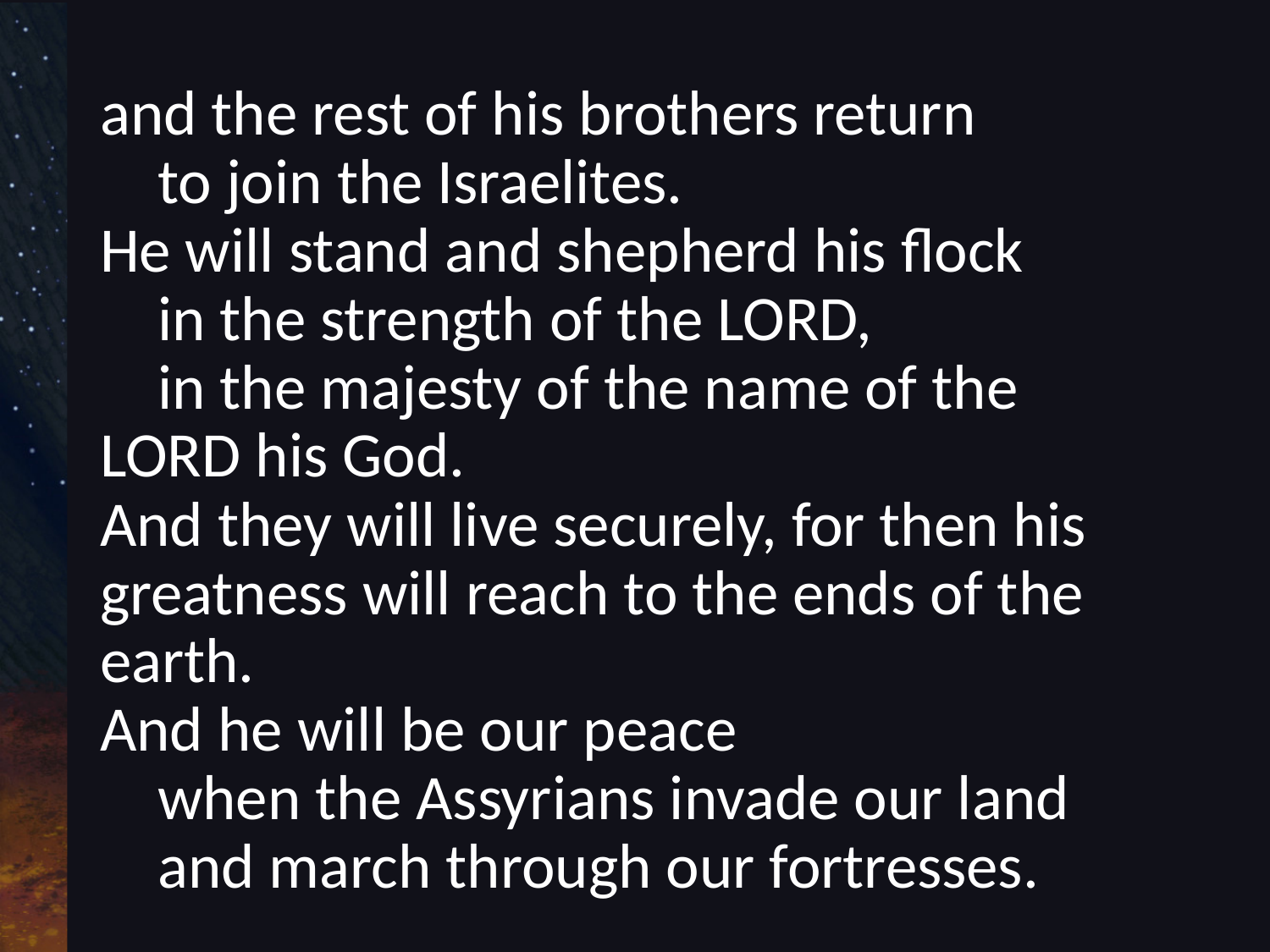

and the rest of his brothers return
    to join the Israelites.
He will stand and shepherd his flock
    in the strength of the LORD,
    in the majesty of the name of the 	LORD his God.
And they will live securely, for then his 	greatness will reach to the ends of the 	earth.
And he will be our peace
    when the Assyrians invade our land
    and march through our fortresses.